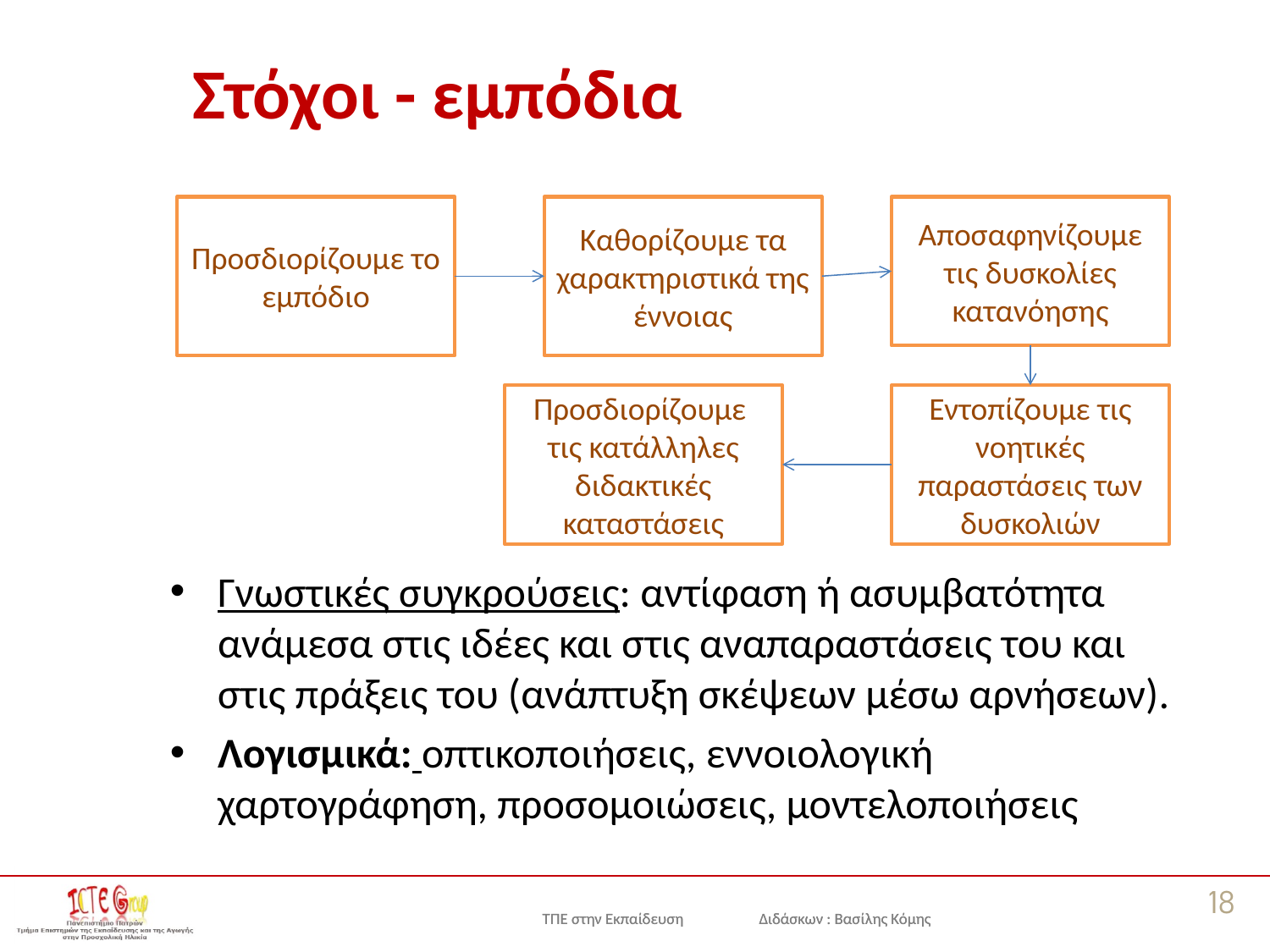

# Στόχοι - εμπόδια

Γνωστικές συγκρούσεις: αντίφαση ή ασυμβατότητα ανάμεσα στις ιδέες και στις αναπαραστάσεις του και στις πράξεις του (ανάπτυξη σκέψεων μέσω αρνήσεων).
Λογισμικά: οπτικοποιήσεις, εννοιολογική χαρτογράφηση, προσομοιώσεις, μοντελοποιήσεις
Προσδιορίζουμε το εμπόδιο
Καθορίζουμε τα χαρακτηριστικά της έννοιας
Αποσαφηνίζουμε τις δυσκολίες κατανόησης
Προσδιορίζουμε  τις κατάλληλες διδακτικές καταστάσεις
Εντοπίζουμε τις νοητικές παραστάσεις των δυσκολιών
18